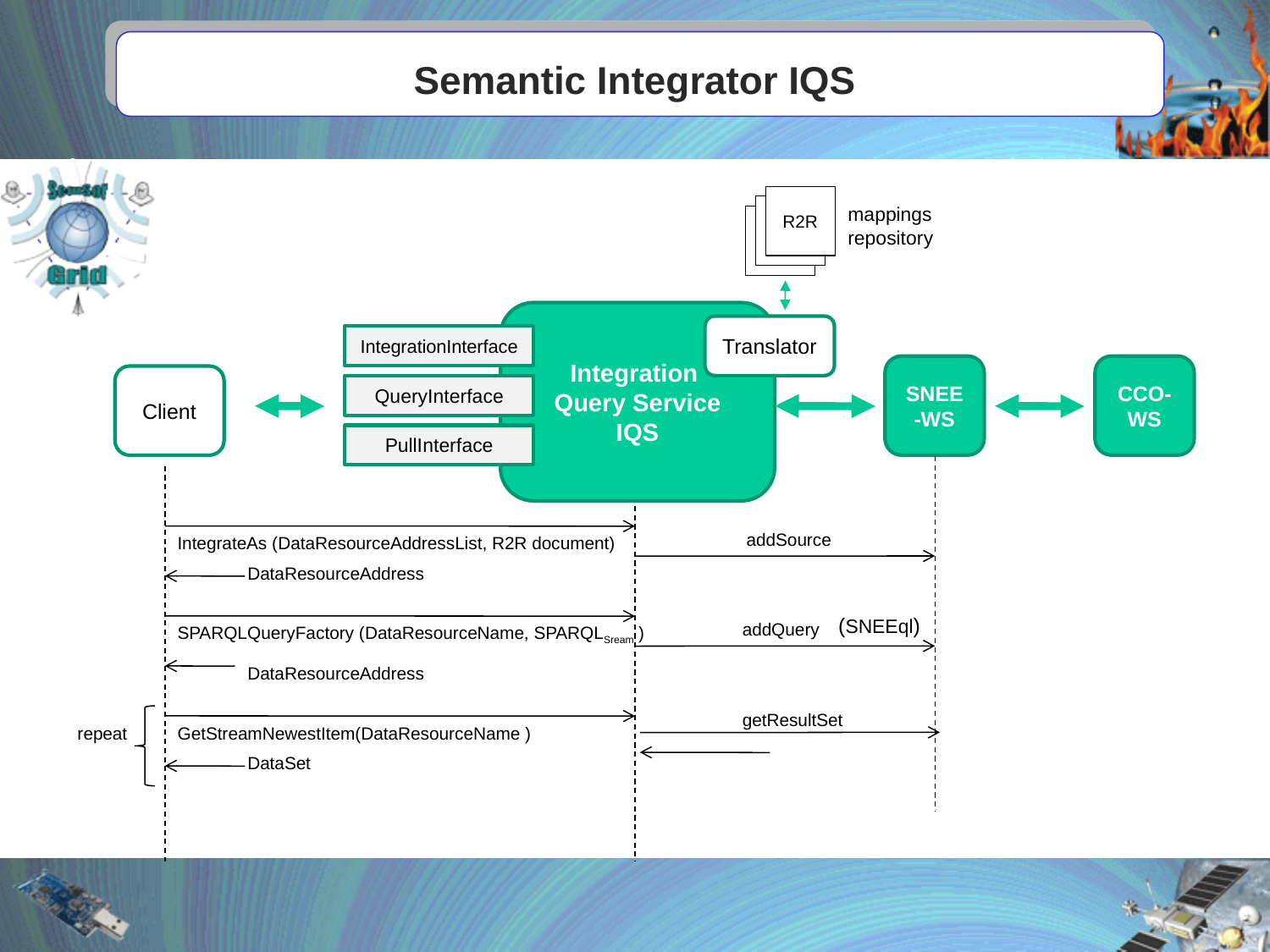

Semantic Integrator IQS
R2R

mappings
repository

Integration
Query Service
IQS
Translator
IntegrationInterface
SNEE-WS
CCO-WS
Client
QueryInterface
PullInterface
addSource
IntegrateAs (DataResourceAddressList, R2R document)
DataResourceAddress
(SNEEql)
addQuery
SPARQLQueryFactory (DataResourceName, SPARQLSream )
DataResourceAddress
getResultSet

repeat
GetStreamNewestItem(DataResourceName )
DataSet